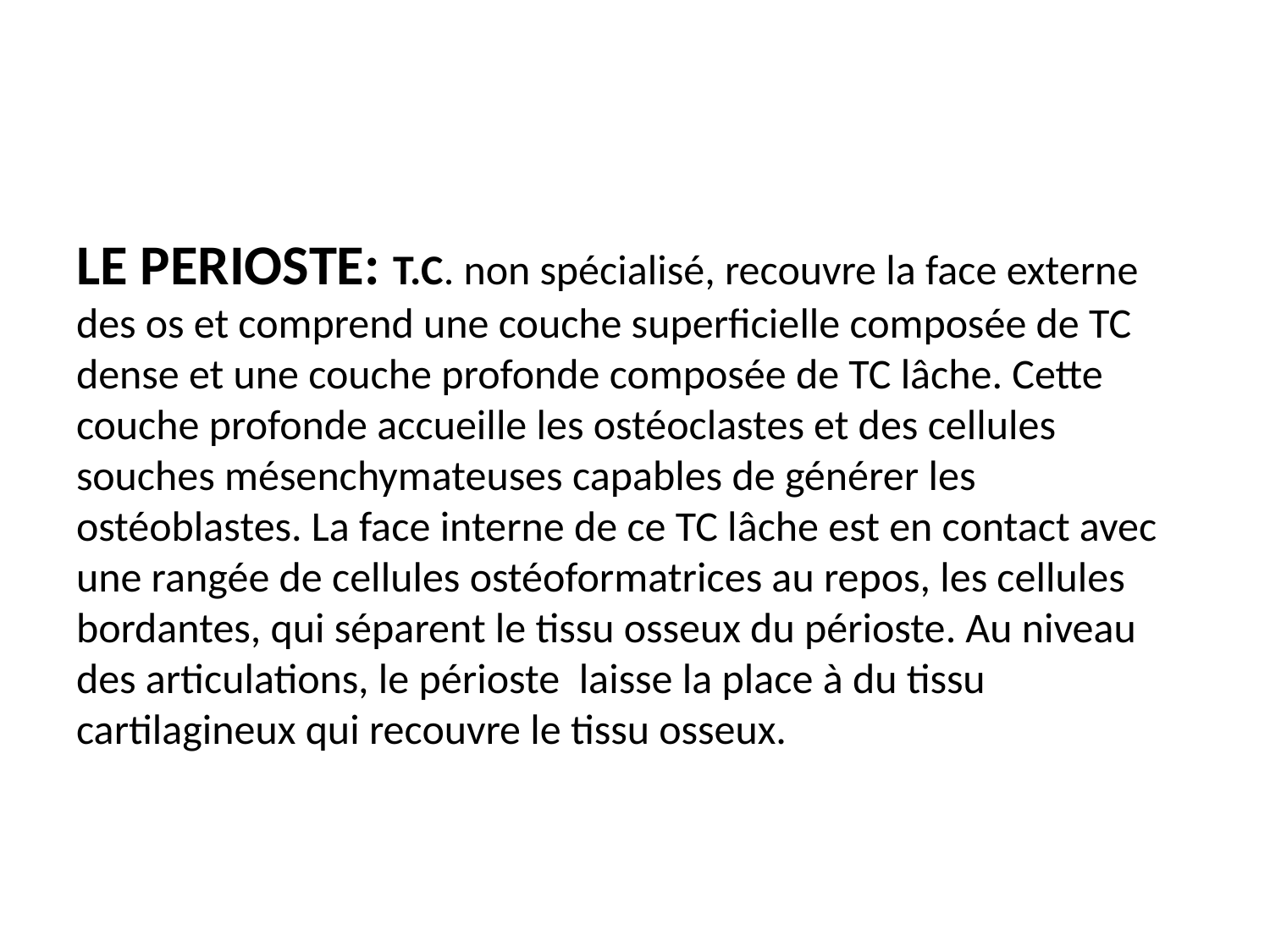

#
LE PERIOSTE: T.C. non spécialisé, recouvre la face externe des os et comprend une couche superficielle composée de TC dense et une couche profonde composée de TC lâche. Cette couche profonde accueille les ostéoclastes et des cellules souches mésenchymateuses capables de générer les ostéoblastes. La face interne de ce TC lâche est en contact avec une rangée de cellules ostéoformatrices au repos, les cellules bordantes, qui séparent le tissu osseux du périoste. Au niveau des articulations, le périoste  laisse la place à du tissu cartilagineux qui recouvre le tissu osseux.